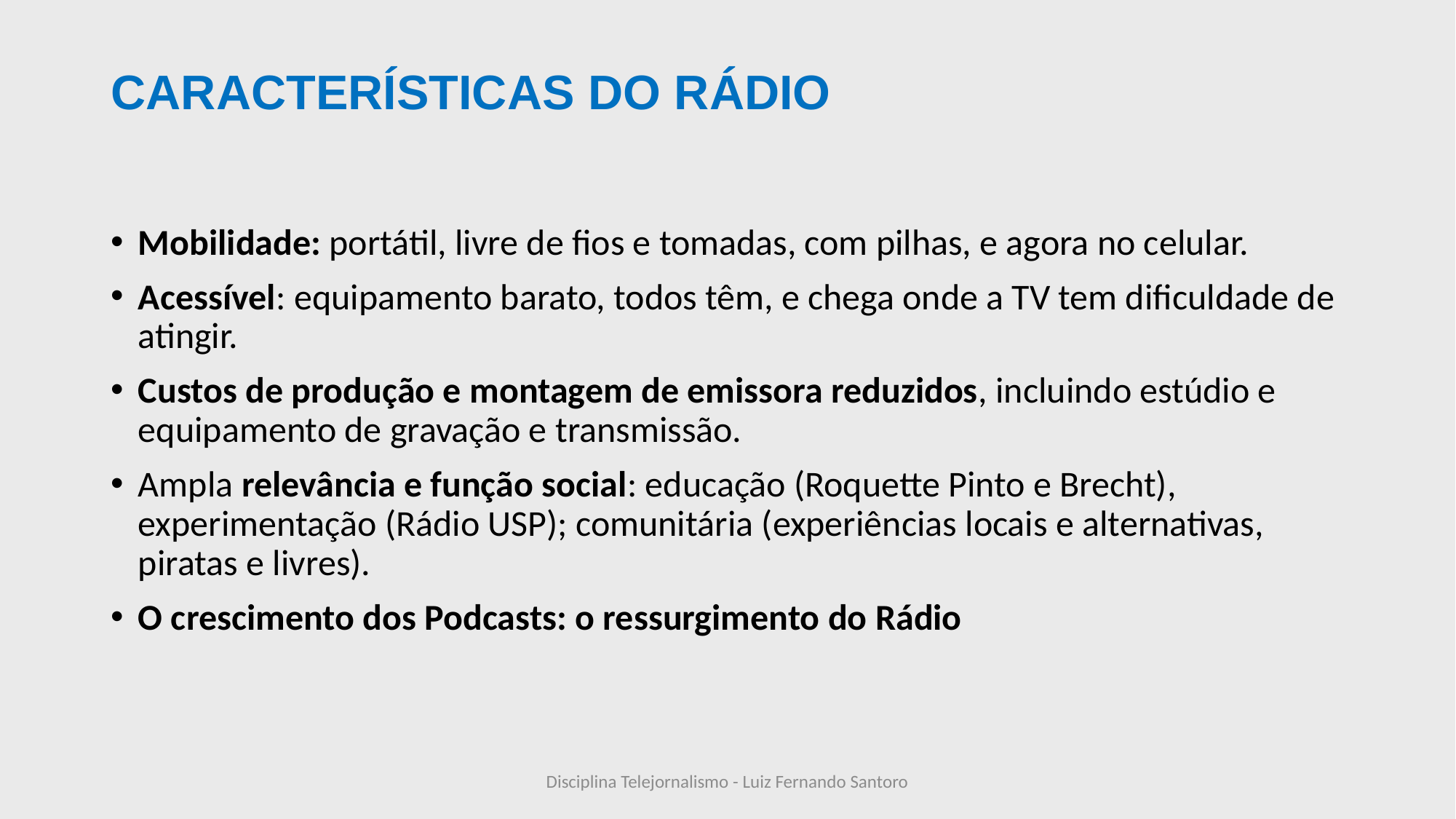

# CARACTERÍSTICAS DO RÁDIO
Mobilidade: portátil, livre de fios e tomadas, com pilhas, e agora no celular.
Acessível: equipamento barato, todos têm, e chega onde a TV tem dificuldade de atingir.
Custos de produção e montagem de emissora reduzidos, incluindo estúdio e equipamento de gravação e transmissão.
Ampla relevância e função social: educação (Roquette Pinto e Brecht), experimentação (Rádio USP); comunitária (experiências locais e alternativas, piratas e livres).
O crescimento dos Podcasts: o ressurgimento do Rádio
Disciplina Telejornalismo - Luiz Fernando Santoro
72